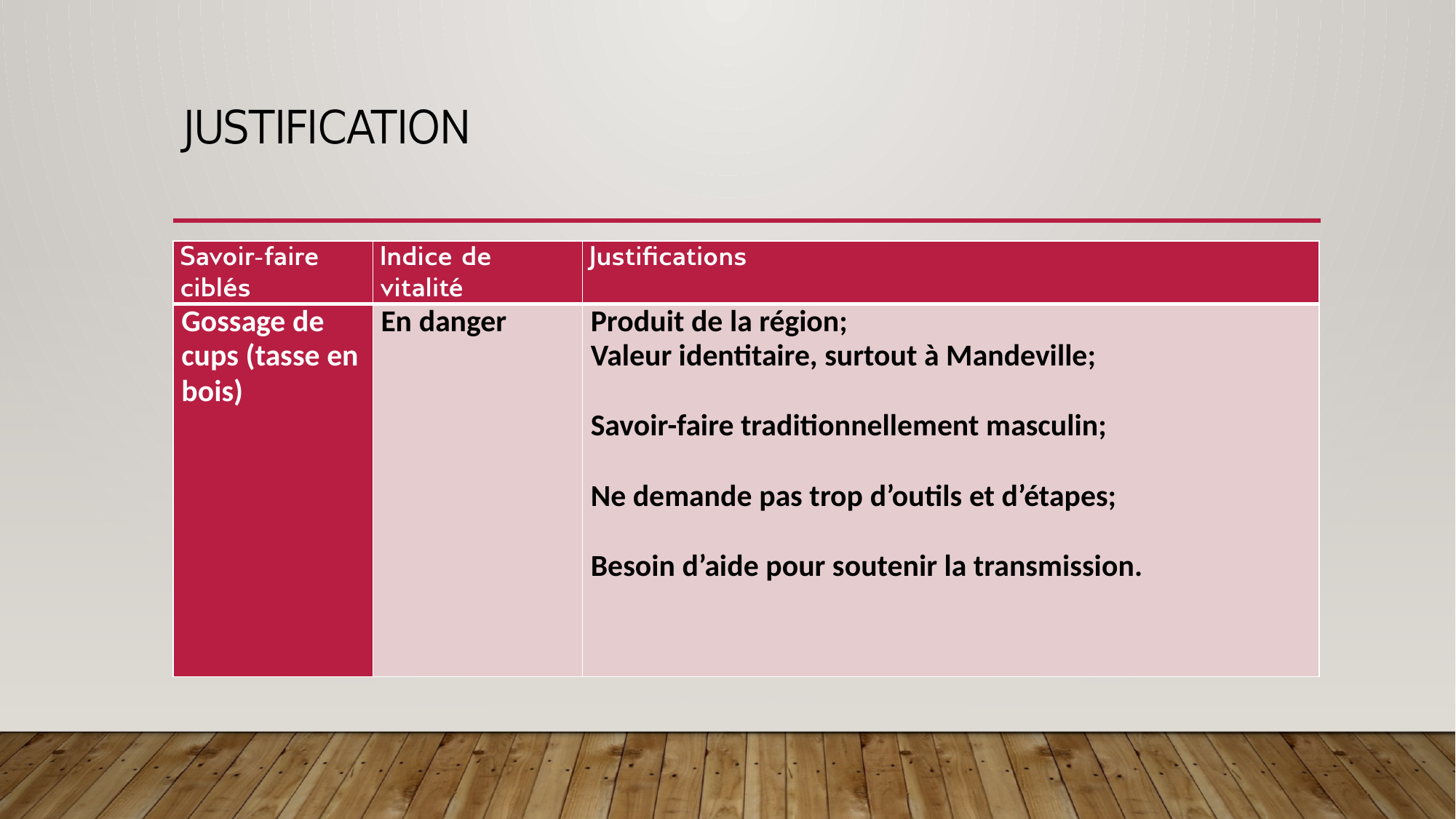

# Justification
| Savoir-faire ciblés | Indice de vitalité | Justifications |
| --- | --- | --- |
| Gossage de cups (tasse en bois) | En danger | Produit de la région; Valeur identitaire, surtout à Mandeville;   Savoir-faire traditionnellement masculin;   Ne demande pas trop d’outils et d’étapes;   Besoin d’aide pour soutenir la transmission. |